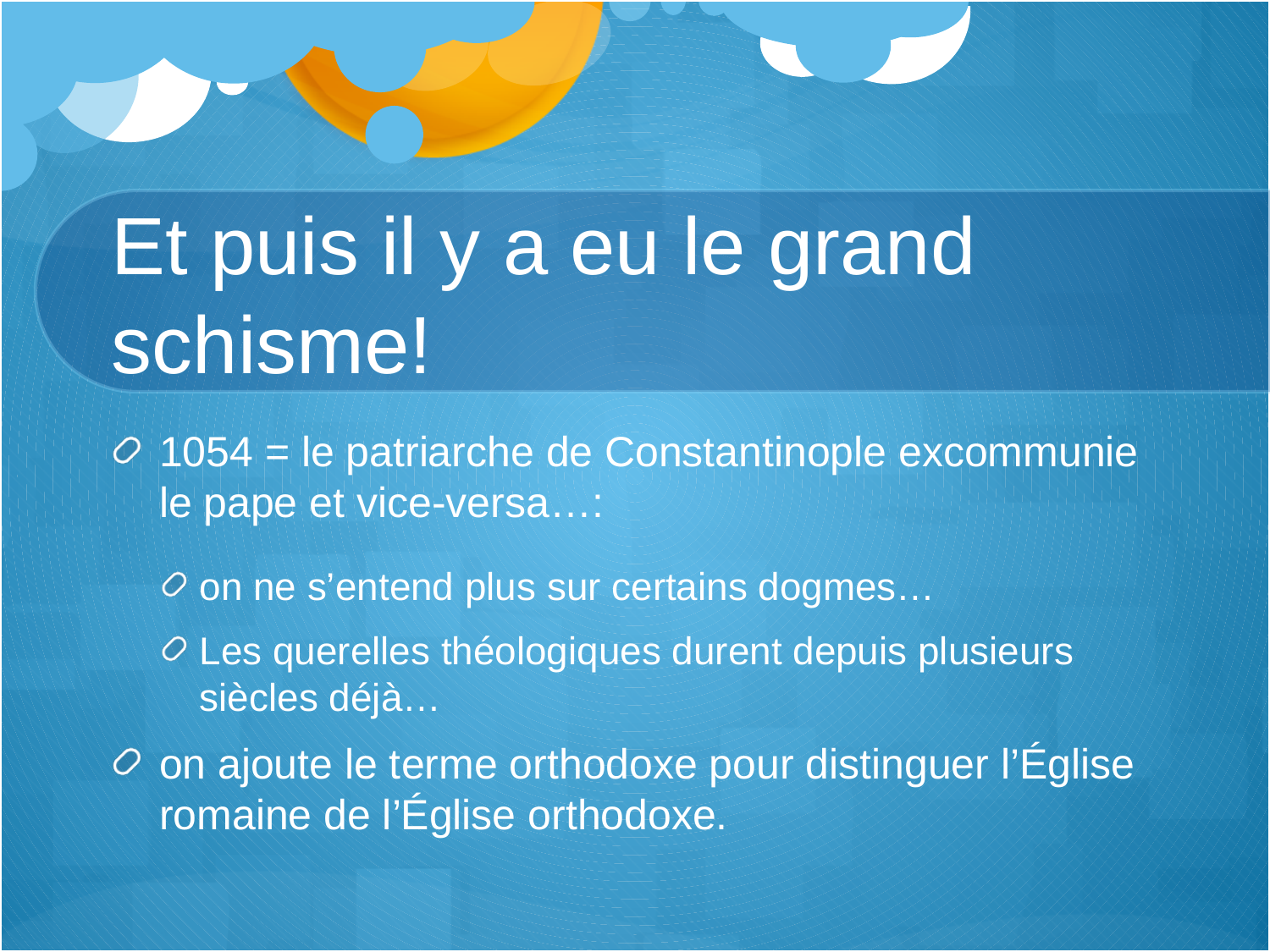

# Et puis il y a eu le grand schisme!
1054 = le patriarche de Constantinople excommunie le pape et vice-versa…:
on ne s’entend plus sur certains dogmes…
Les querelles théologiques durent depuis plusieurs siècles déjà…
on ajoute le terme orthodoxe pour distinguer l’Église romaine de l’Église orthodoxe.